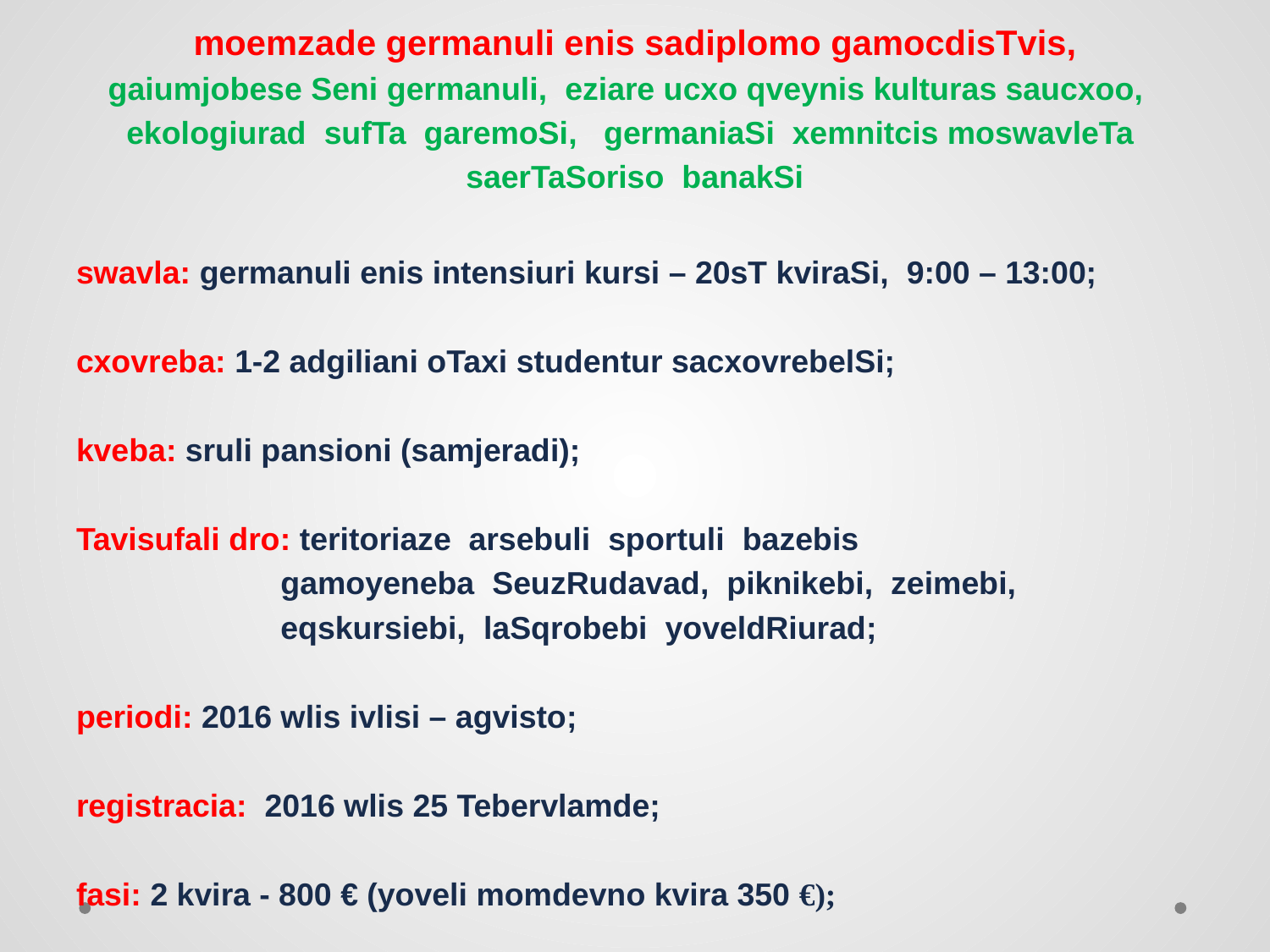

# moemzade germanuli enis sadiplomo gamocdisTvis, gaiumjobese Seni germanuli,  eziare ucxo qveynis kulturas saucxoo,   ekologiurad  sufTa  garemoSi,   germaniaSi  xemnitcis moswavleTa  saerTaSoriso  banakSi

swavla: germanuli enis intensiuri kursi – 20sT kviraSi,  9:00 – 13:00;

cxovreba: 1-2 adgiliani oTaxi studentur sacxovrebelSi;

kveba: sruli pansioni (samjeradi);

Tavisufali dro: teritoriaze  arsebuli  sportuli  bazebis
                       gamoyeneba  SeuzRudavad,  piknikebi,  zeimebi,
                       eqskursiebi,  laSqrobebi  yoveldRiurad;

periodi: 2016 wlis ivlisi – agvisto;

registracia:  2016 wlis 25 Tebervlamde;

fasi: 2 kvira - 800 € (yoveli momdevno kvira 350 €);

(fasSi ar Sedis  aviabileTis  Rirebuleba da sakonsulos xarjebi)
damatebiTi  momsaxureba: berlini, laifcigi, drezdeni, praRa.